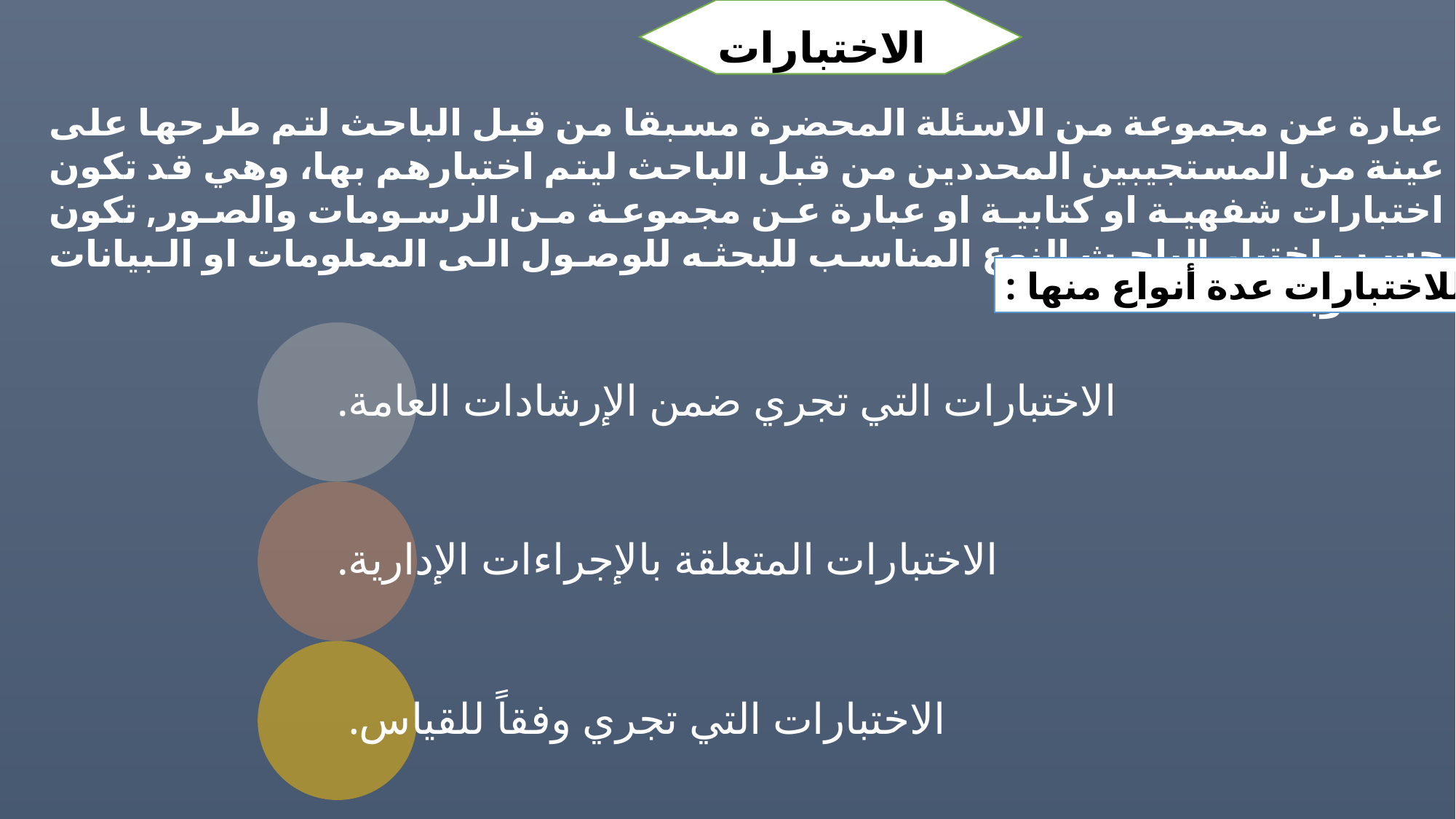

الاختبارات
عبارة عن مجموعة من الاسئلة المحضرة مسبقا من قبل الباحث لتم طرحها على عينة من المستجيبين المحددين من قبل الباحث ليتم اختبارهم بها، وهي قد تكون اختبارات شفهية او كتابية او عبارة عن مجموعة من الرسومات والصور, تكون حسب اختيار الباحث النوع المناسب للبحثه للوصول الى المعلومات او البيانات المطلوبة.
الاختبارات التي تجري ضمن الإرشادات العامة.
الاختبارات المتعلقة بالإجراءات الإدارية.
الاختبارات التي تجري وفقاً للقياس.
و للاختبارات عدة أنواع منها :